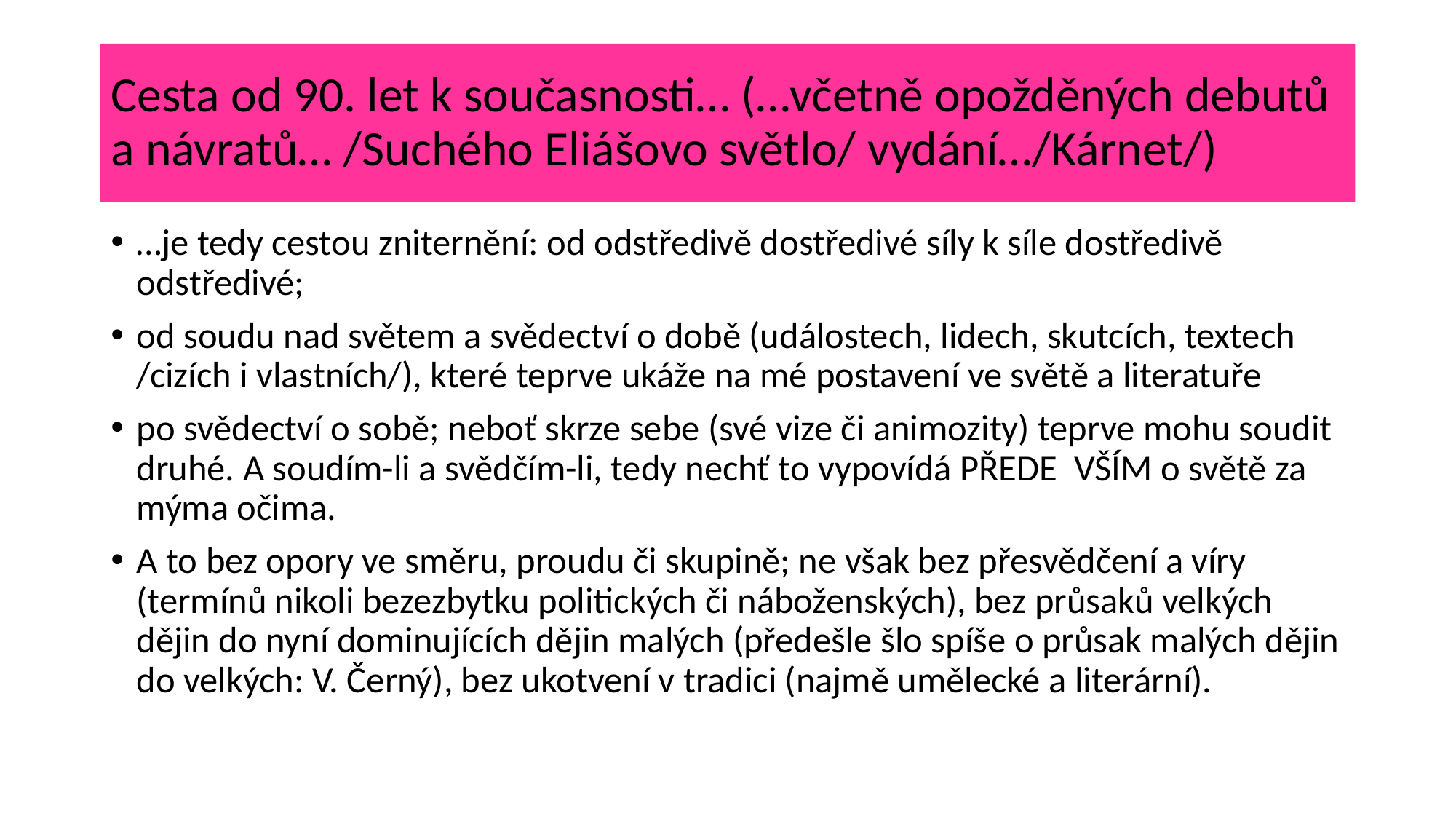

# Cesta od 90. let k současnosti… (…včetně opožděných debutů a návratů… /Suchého Eliášovo světlo/ vydání…/Kárnet/)
…je tedy cestou zniternění: od odstředivě dostředivé síly k síle dostředivě odstředivé;
od soudu nad světem a svědectví o době (událostech, lidech, skutcích, textech /cizích i vlastních/), které teprve ukáže na mé postavení ve světě a literatuře
po svědectví o sobě; neboť skrze sebe (své vize či animozity) teprve mohu soudit druhé. A soudím-li a svědčím-li, tedy nechť to vypovídá PŘEDE  VŠÍM o světě za mýma očima.
A to bez opory ve směru, proudu či skupině; ne však bez přesvědčení a víry (termínů nikoli bezezbytku politických či náboženských), bez průsaků velkých dějin do nyní dominujících dějin malých (předešle šlo spíše o průsak malých dějin do velkých: V. Černý), bez ukotvení v tradici (najmě umělecké a literární).